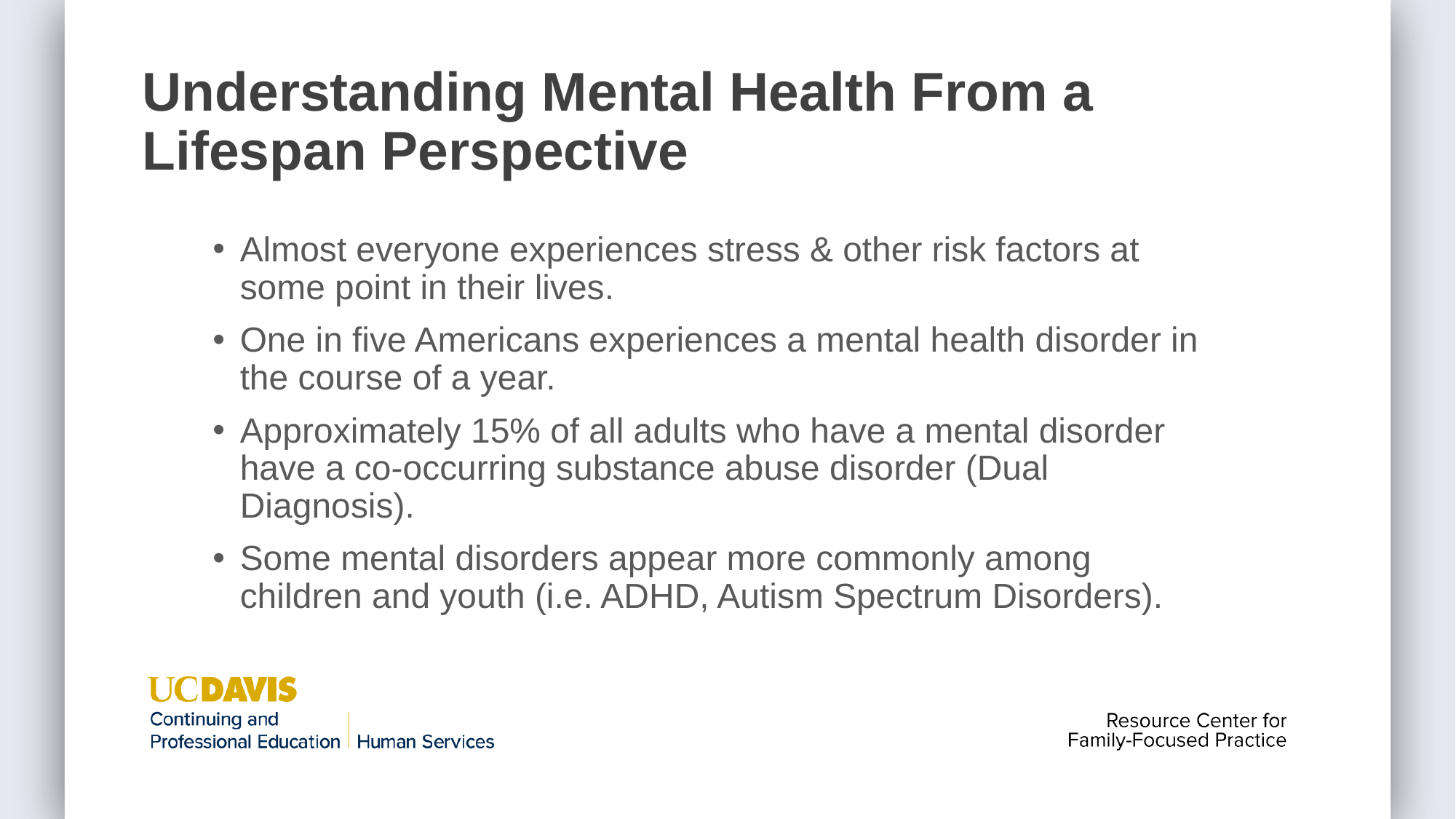

# Understanding Mental Health From a Lifespan Perspective
Almost everyone experiences stress & other risk factors at some point in their lives.
One in five Americans experiences a mental health disorder in the course of a year.
Approximately 15% of all adults who have a mental disorder have a co-occurring substance abuse disorder (Dual Diagnosis).
Some mental disorders appear more commonly among children and youth (i.e. ADHD, Autism Spectrum Disorders).